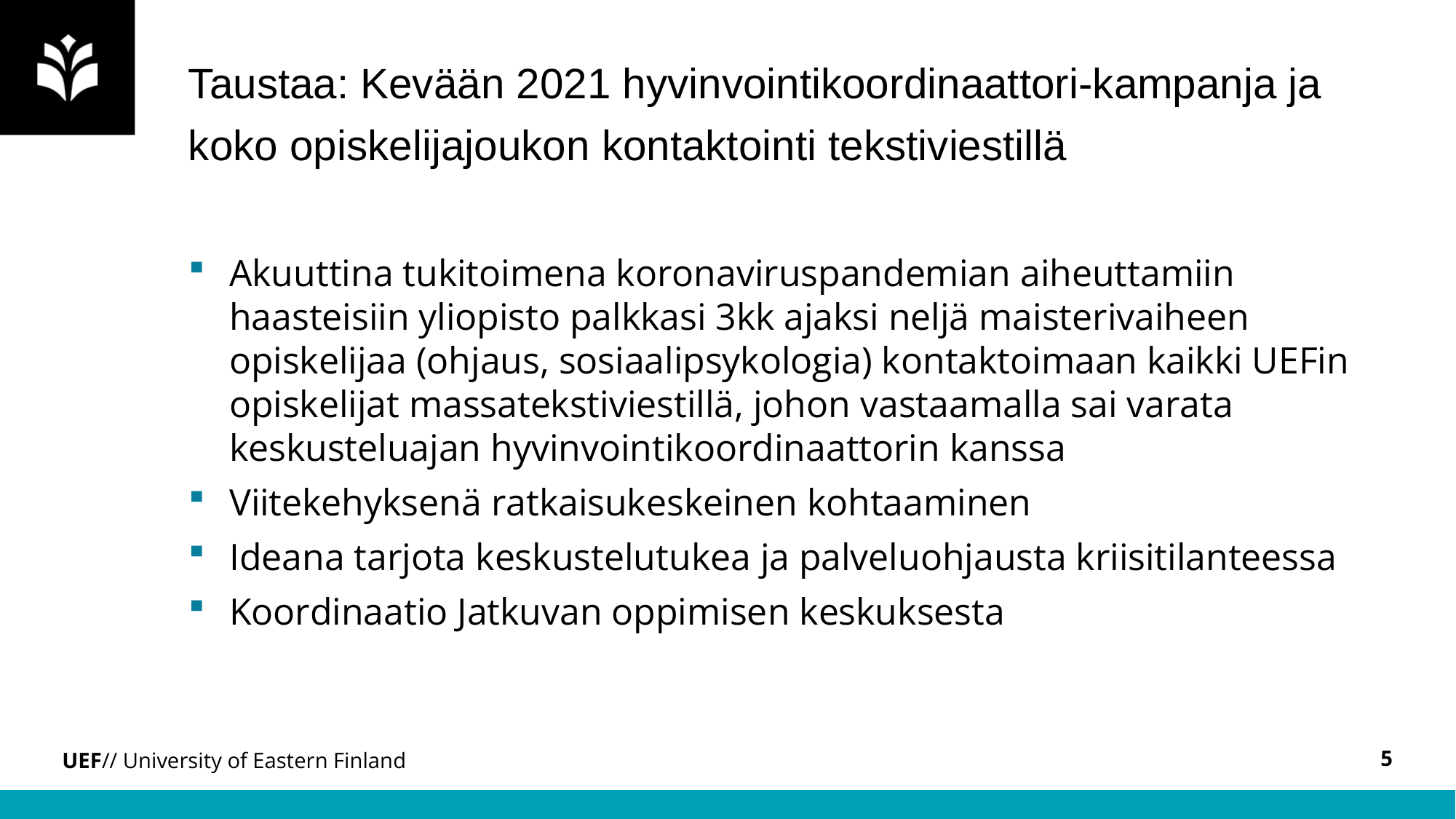

# Taustaa: Kevään 2021 hyvinvointikoordinaattori-kampanja ja koko opiskelijajoukon kontaktointi tekstiviestillä
Akuuttina tukitoimena koronaviruspandemian aiheuttamiin haasteisiin yliopisto palkkasi 3kk ajaksi neljä maisterivaiheen opiskelijaa (ohjaus, sosiaalipsykologia) kontaktoimaan kaikki UEFin opiskelijat massatekstiviestillä, johon vastaamalla sai varata keskusteluajan hyvinvointikoordinaattorin kanssa
Viitekehyksenä ratkaisukeskeinen kohtaaminen
Ideana tarjota keskustelutukea ja palveluohjausta kriisitilanteessa
Koordinaatio Jatkuvan oppimisen keskuksesta

5